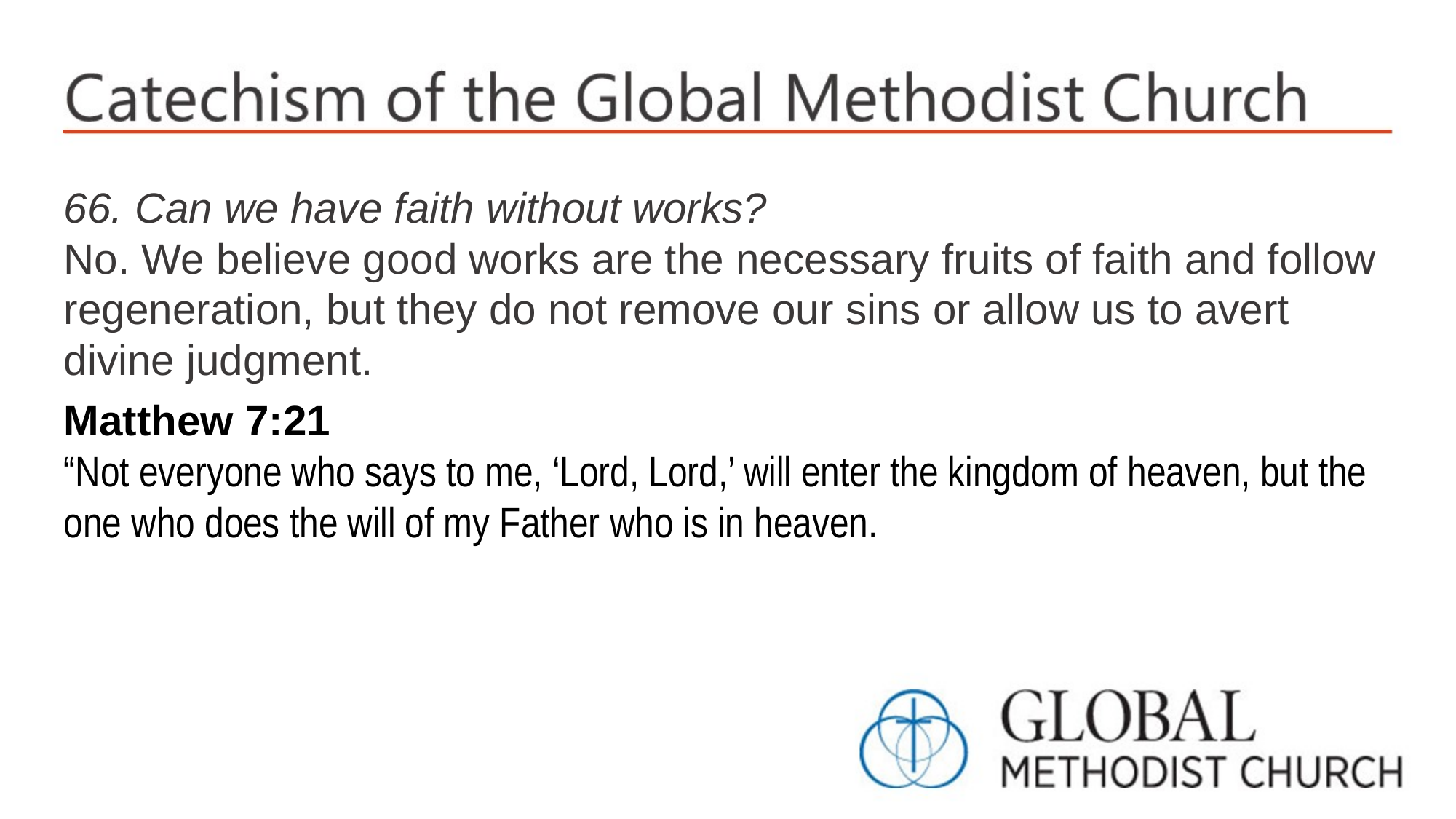

66. Can we have faith without works?
No. We believe good works are the necessary fruits of faith and follow regeneration, but they do not remove our sins or allow us to avert divine judgment.
Matthew 7:21
“Not everyone who says to me, ‘Lord, Lord,’ will enter the kingdom of heaven, but the one who does the will of my Father who is in heaven.